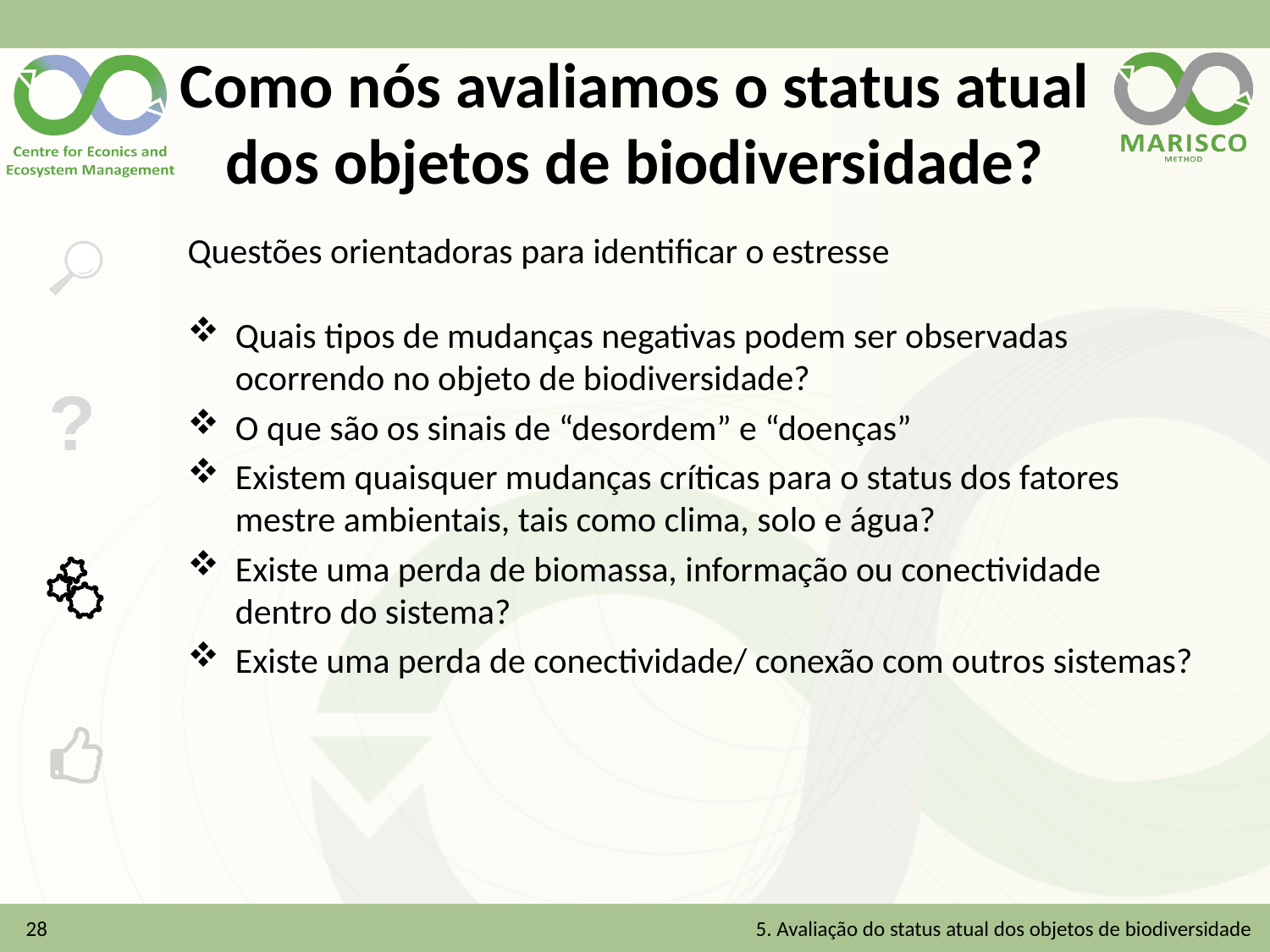

# Como nós avaliamos o status atual dos objetos de biodiversidade?
Questões orientadoras para identificar o estresse

Quais tipos de mudanças negativas podem ser observadas ocorrendo no objeto de biodiversidade?
O que são os sinais de “desordem” e “doenças”
Existem quaisquer mudanças críticas para o status dos fatores mestre ambientais, tais como clima, solo e água?
Existe uma perda de biomassa, informação ou conectividade dentro do sistema?
Existe uma perda de conectividade/ conexão com outros sistemas?
28
5. Avaliação do status atual dos objetos de biodiversidade